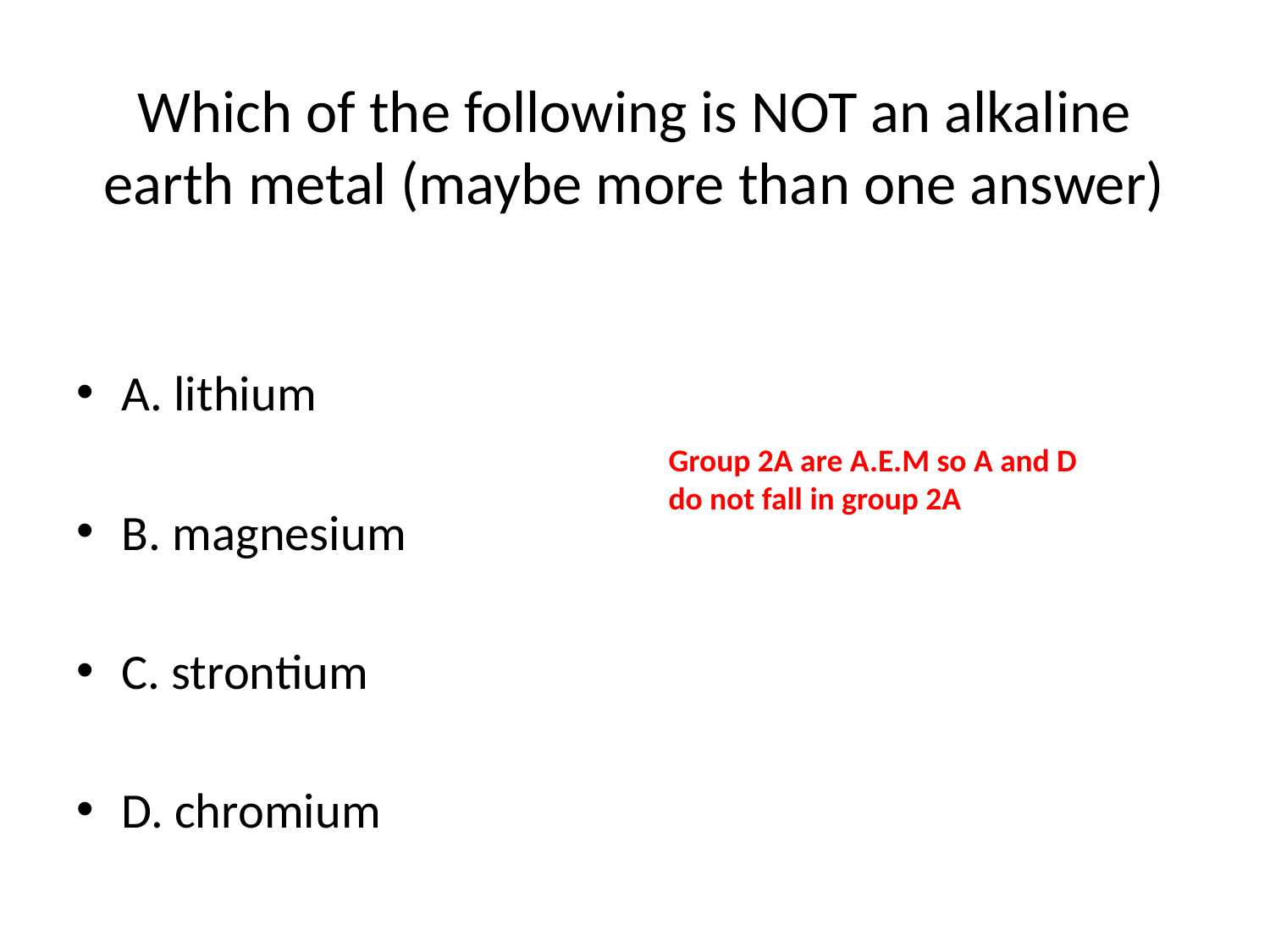

# Which of the following is NOT an alkaline earth metal (maybe more than one answer)

A. lithium

B. magnesium

C. strontium

D. chromium
Group 2A are A.E.M so A and D do not fall in group 2A